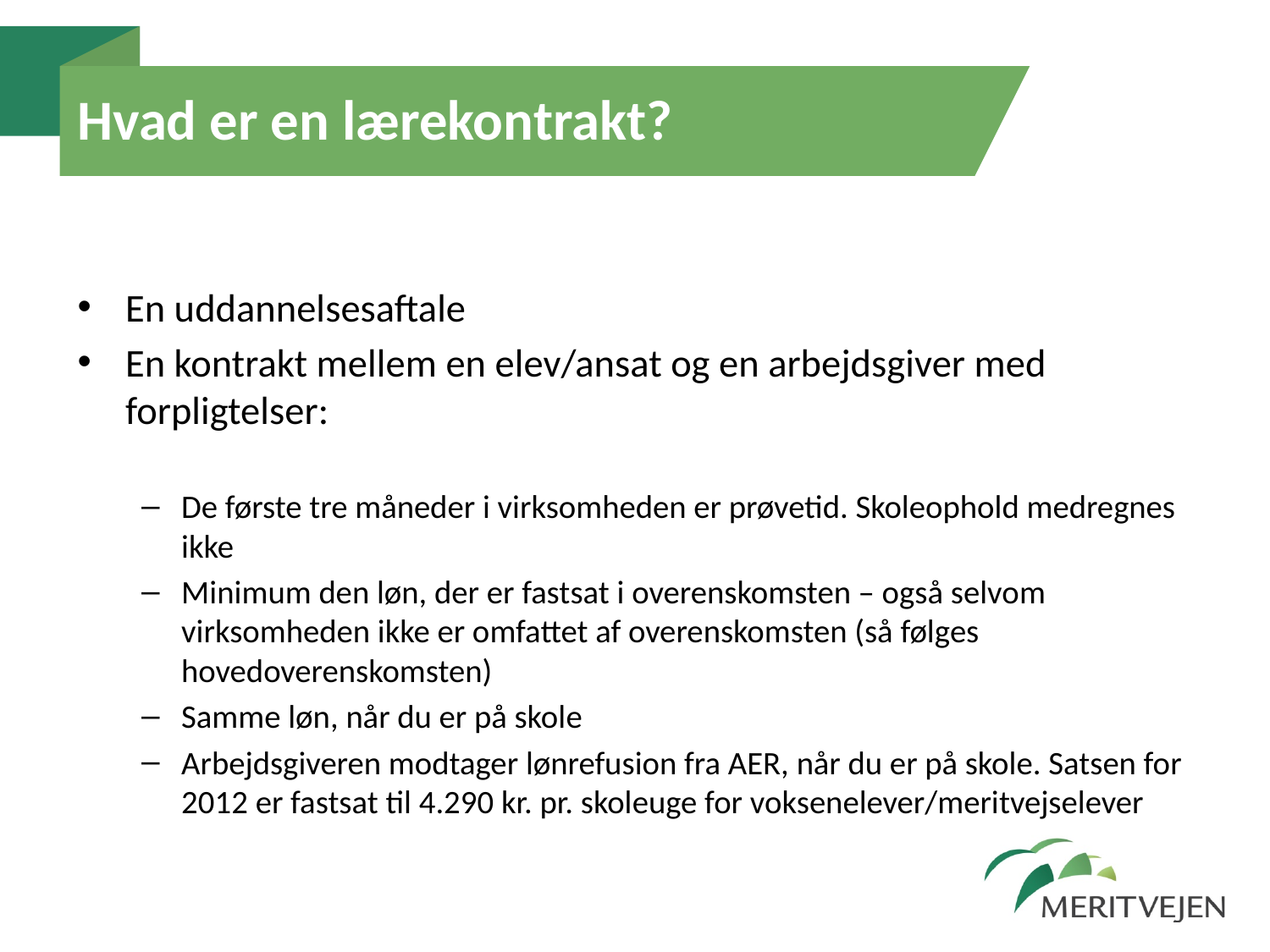

# Hvad er en lærekontrakt?
En uddannelsesaftale
En kontrakt mellem en elev/ansat og en arbejdsgiver med forpligtelser:
De første tre måneder i virksomheden er prøvetid. Skoleophold medregnes ikke
Minimum den løn, der er fastsat i overenskomsten – også selvom virksomheden ikke er omfattet af overenskomsten (så følges hovedoverenskomsten)
Samme løn, når du er på skole
Arbejdsgiveren modtager lønrefusion fra AER, når du er på skole. Satsen for 2012 er fastsat til 4.290 kr. pr. skoleuge for voksenelever/meritvejselever